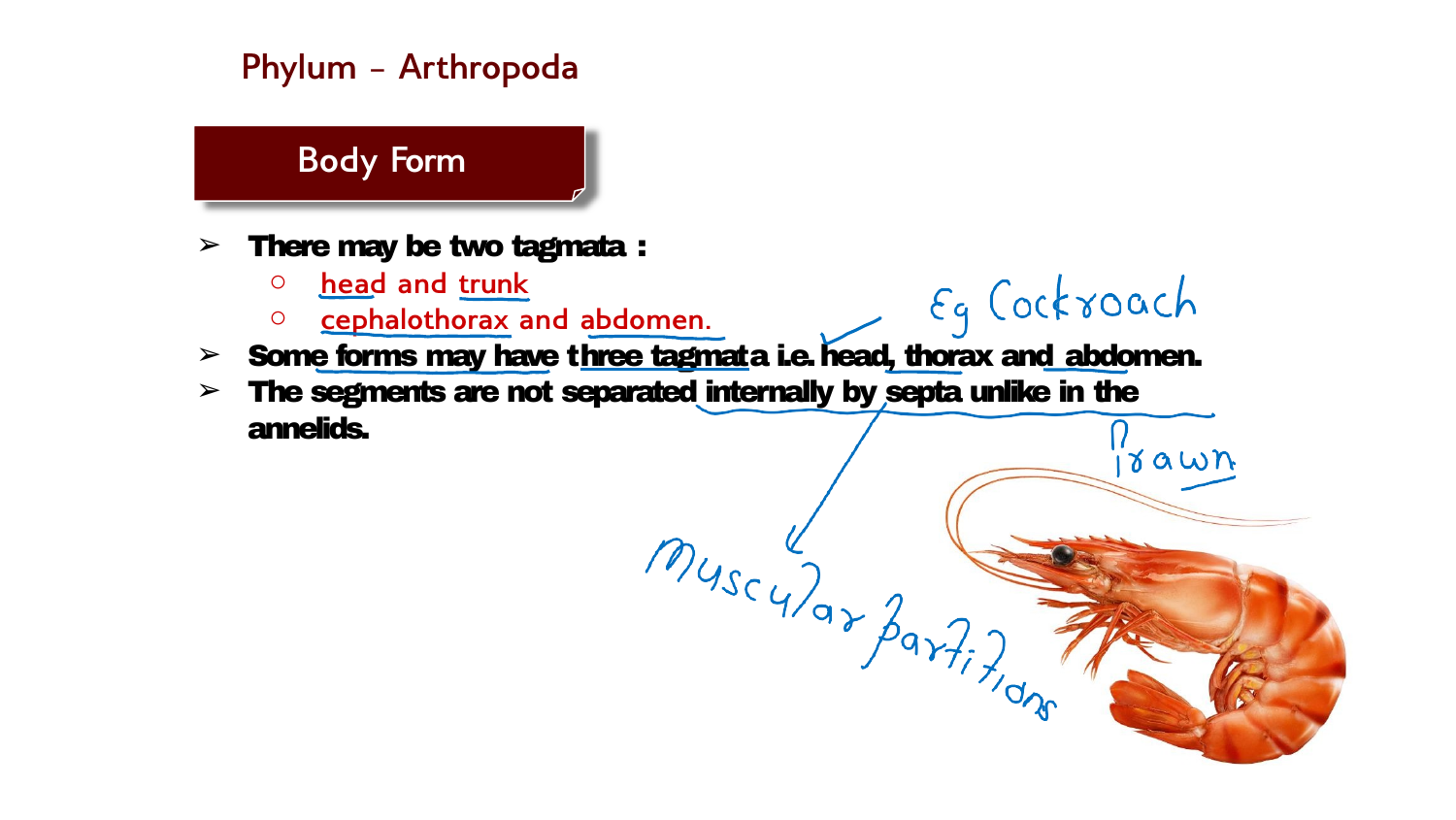

# Phylum – Arthropoda

Body Form

There may be two tagmata :
head and trunk
cephalothorax and abdomen.
Some forms may have three tagmata i.e. head, thorax and abdomen.
The segments are not separated internally by septa unlike in the annelids.